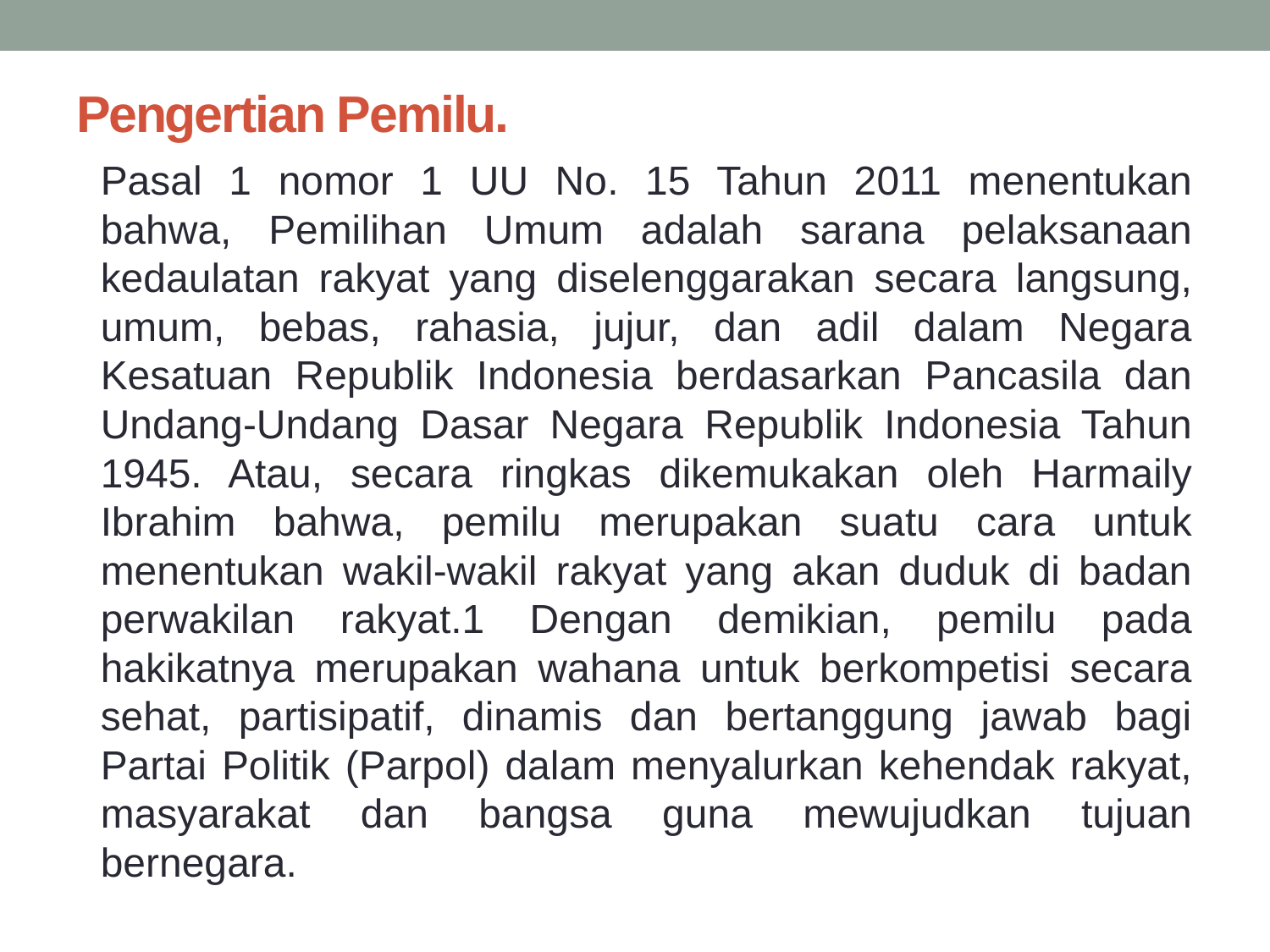

# Pengertian Pemilu.
	Pasal 1 nomor 1 UU No. 15 Tahun 2011 menentukan bahwa, Pemilihan Umum adalah sarana pelaksanaan kedaulatan rakyat yang diselenggarakan secara langsung, umum, bebas, rahasia, jujur, dan adil dalam Negara Kesatuan Republik Indonesia berdasarkan Pancasila dan Undang-Undang Dasar Negara Republik Indonesia Tahun 1945. Atau, secara ringkas dikemukakan oleh Harmaily Ibrahim bahwa, pemilu merupakan suatu cara untuk menentukan wakil-wakil rakyat yang akan duduk di badan perwakilan rakyat.1 Dengan demikian, pemilu pada hakikatnya merupakan wahana untuk berkompetisi secara sehat, partisipatif, dinamis dan bertanggung jawab bagi Partai Politik (Parpol) dalam menyalurkan kehendak rakyat, masyarakat dan bangsa guna mewujudkan tujuan bernegara.